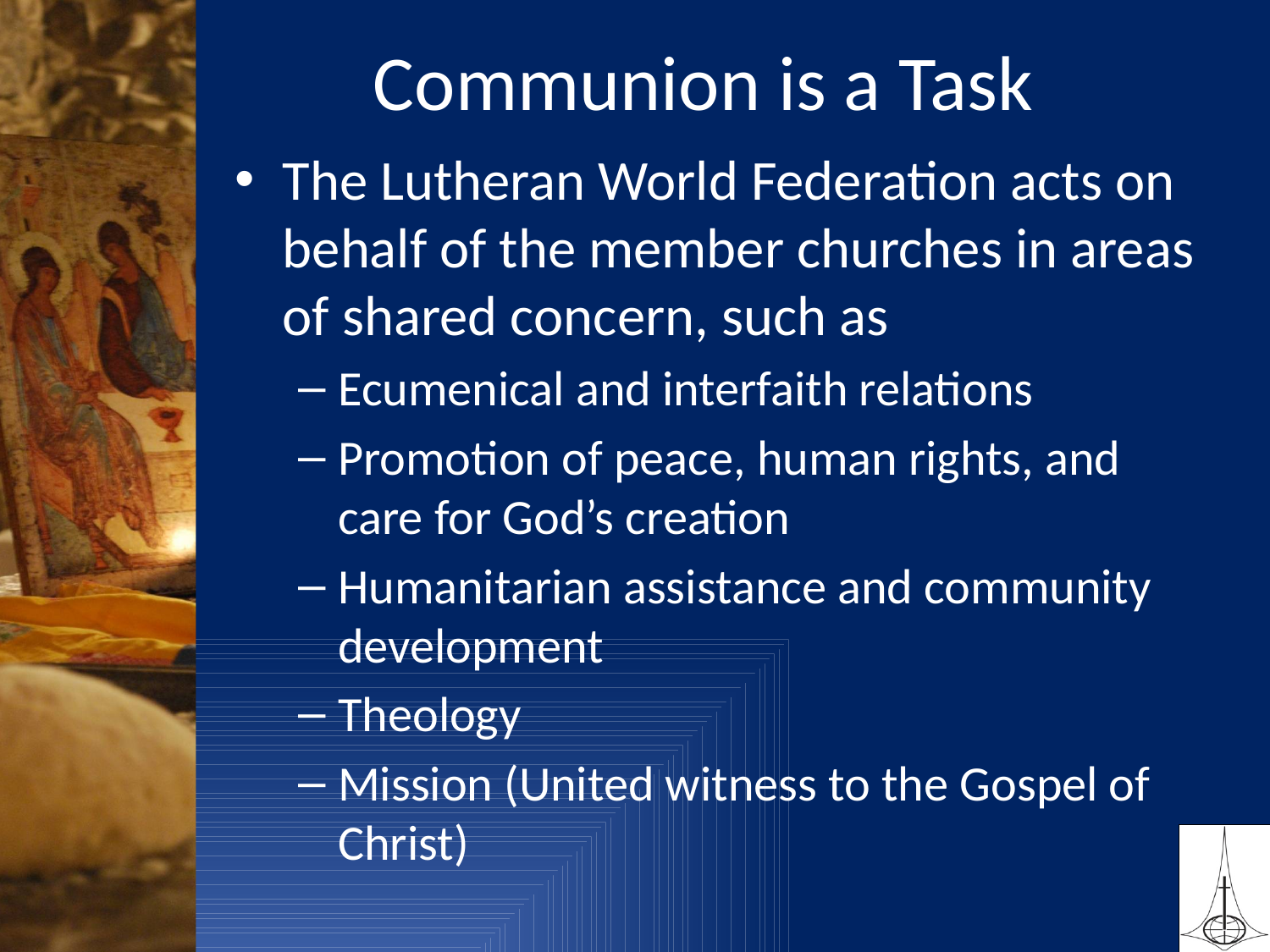

# Communion is a Task
The Lutheran World Federation acts on behalf of the member churches in areas of shared concern, such as
Ecumenical and interfaith relations
Promotion of peace, human rights, and care for God’s creation
Humanitarian assistance and community development
Theology
Mission (United witness to the Gospel of Christ)